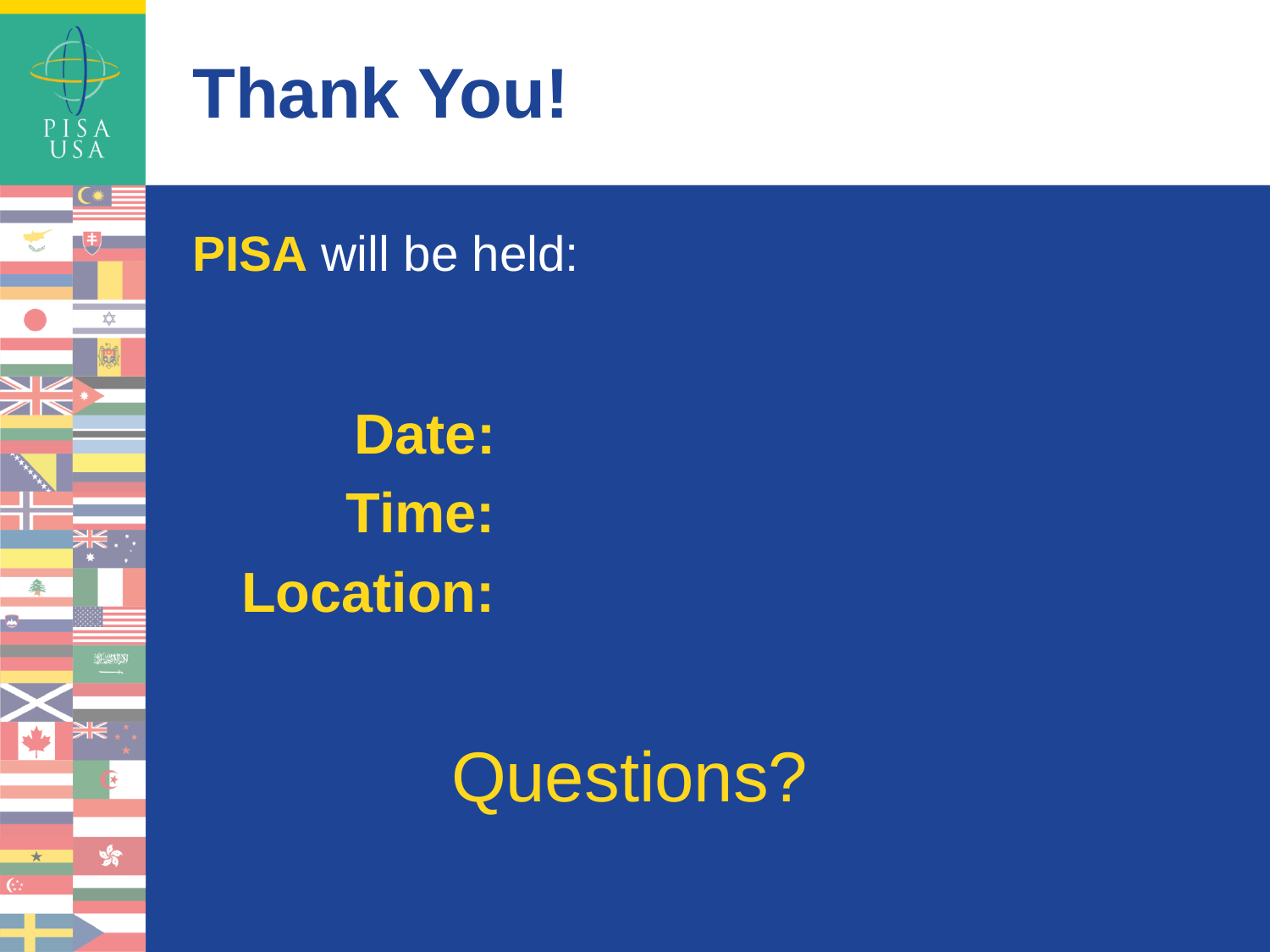

# Thank You!
PISA will be held:
Date:
Time:
Location:

Questions?